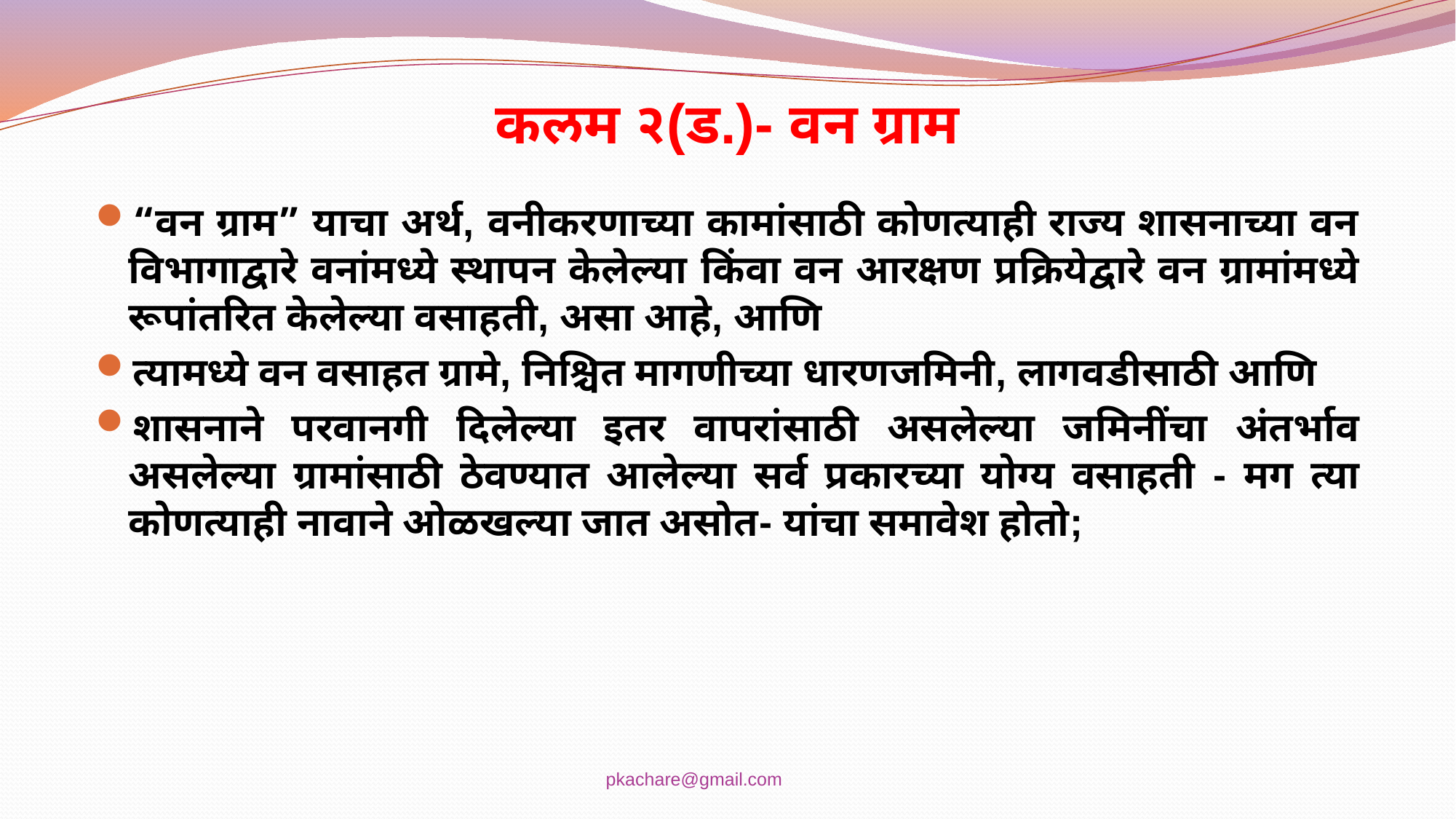

# कलम २(ड.)- वन ग्राम
“वन ग्राम” याचा अर्थ, वनीकरणाच्या कामांसाठी कोणत्याही राज्य शासनाच्या वन विभागाद्वारे वनांमध्ये स्थापन केलेल्या किंवा वन आरक्षण प्रक्रियेद्वारे वन ग्रामांमध्ये रूपांतरित केलेल्या वसाहती, असा आहे, आणि
त्यामध्ये वन वसाहत ग्रामे, निश्चित मागणीच्या धारणजमिनी, लागवडीसाठी आणि
शासनाने परवानगी दिलेल्या इतर वापरांसाठी असलेल्या जमिनींचा अंतर्भाव असलेल्या ग्रामांसाठी ठेवण्यात आलेल्या सर्व प्रकारच्या योग्य वसाहती - मग त्या कोणत्याही नावाने ओळखल्या जात असोत- यांचा समावेश होतो;
pkachare@gmail.com